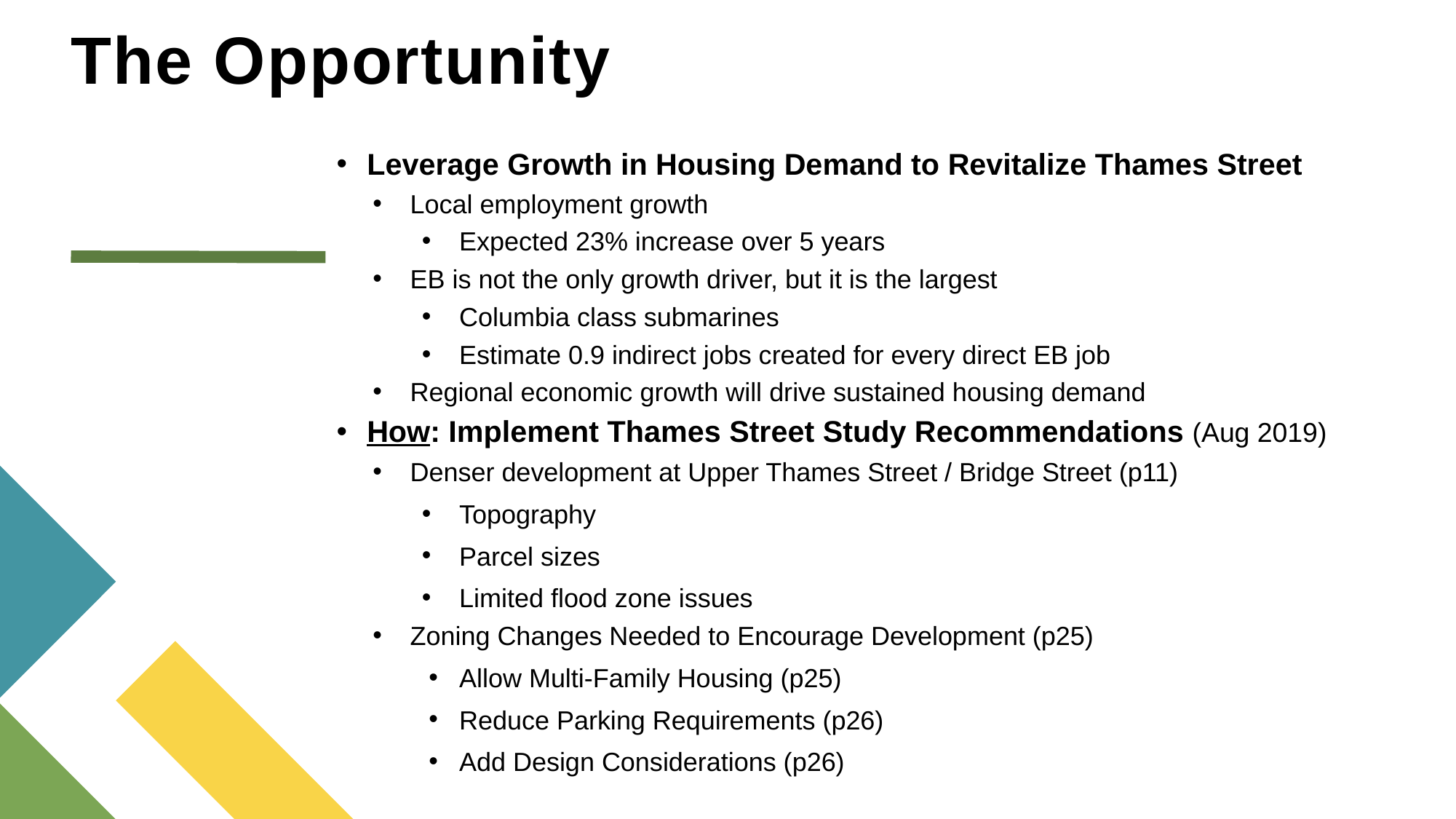

# The Opportunity
Leverage Growth in Housing Demand to Revitalize Thames Street
Local employment growth
Expected 23% increase over 5 years
EB is not the only growth driver, but it is the largest
Columbia class submarines
Estimate 0.9 indirect jobs created for every direct EB job
Regional economic growth will drive sustained housing demand
How: Implement Thames Street Study Recommendations (Aug 2019)
Denser development at Upper Thames Street / Bridge Street (p11)
Topography
Parcel sizes
Limited flood zone issues
Zoning Changes Needed to Encourage Development (p25)
Allow Multi-Family Housing (p25)
Reduce Parking Requirements (p26)
Add Design Considerations (p26)